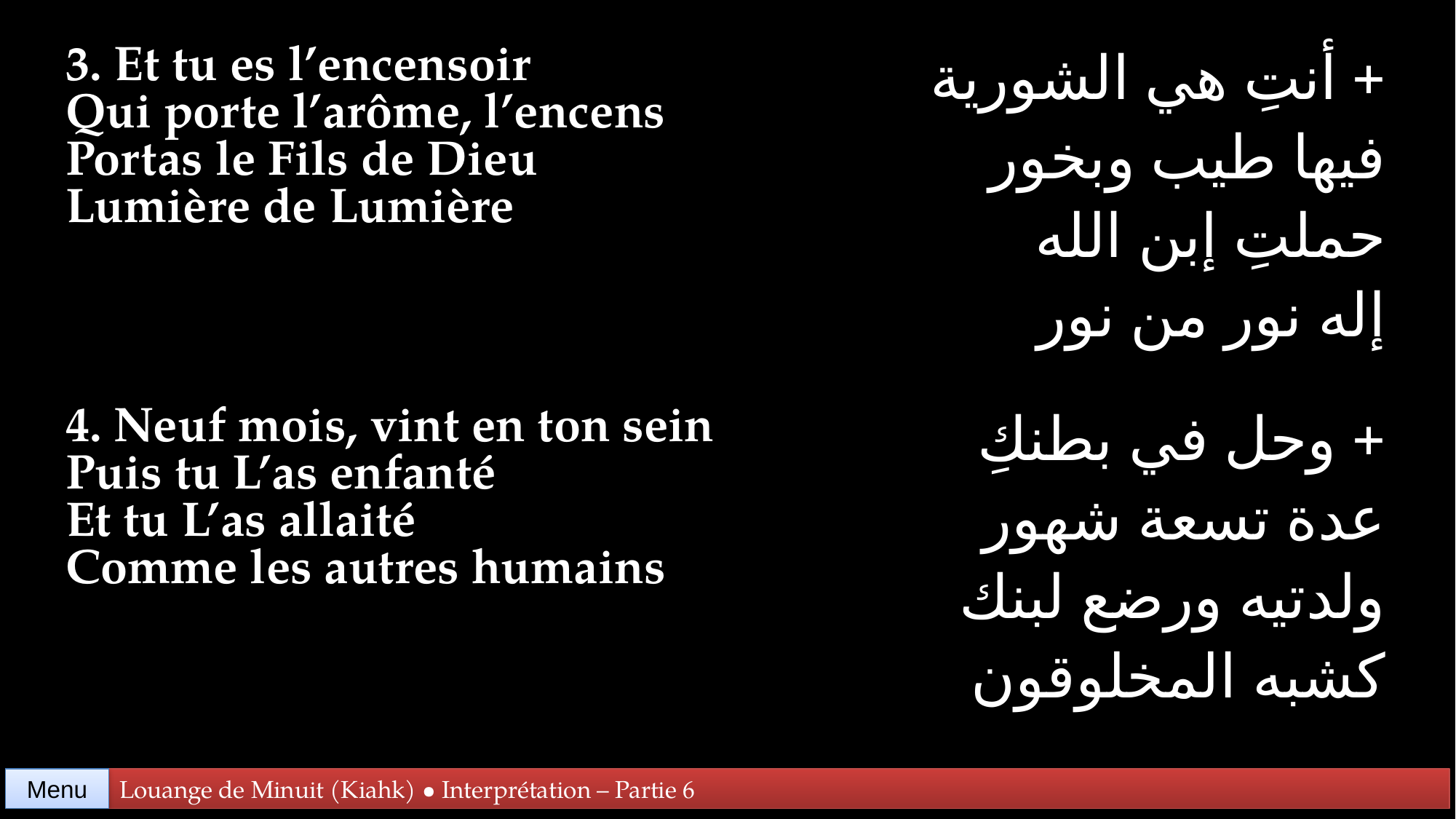

| 3. Et tu es l’encensoir Qui porte l’arôme, l’encens Portas le Fils de Dieu Lumière de Lumière | + أنتِ هي الشورية فيها طيب وبخور حملتِ إبن الله إله نور من نور |
| --- | --- |
| 4. Neuf mois, vint en ton sein Puis tu L’as enfanté Et tu L’as allaité Comme les autres humains | + وحل في بطنكِ عدة تسعة شهور ولدتيه ورضع لبنك كشبه المخلوقون |
Menu
Louange de Minuit (Kiahk) • Interprétation – Partie 6